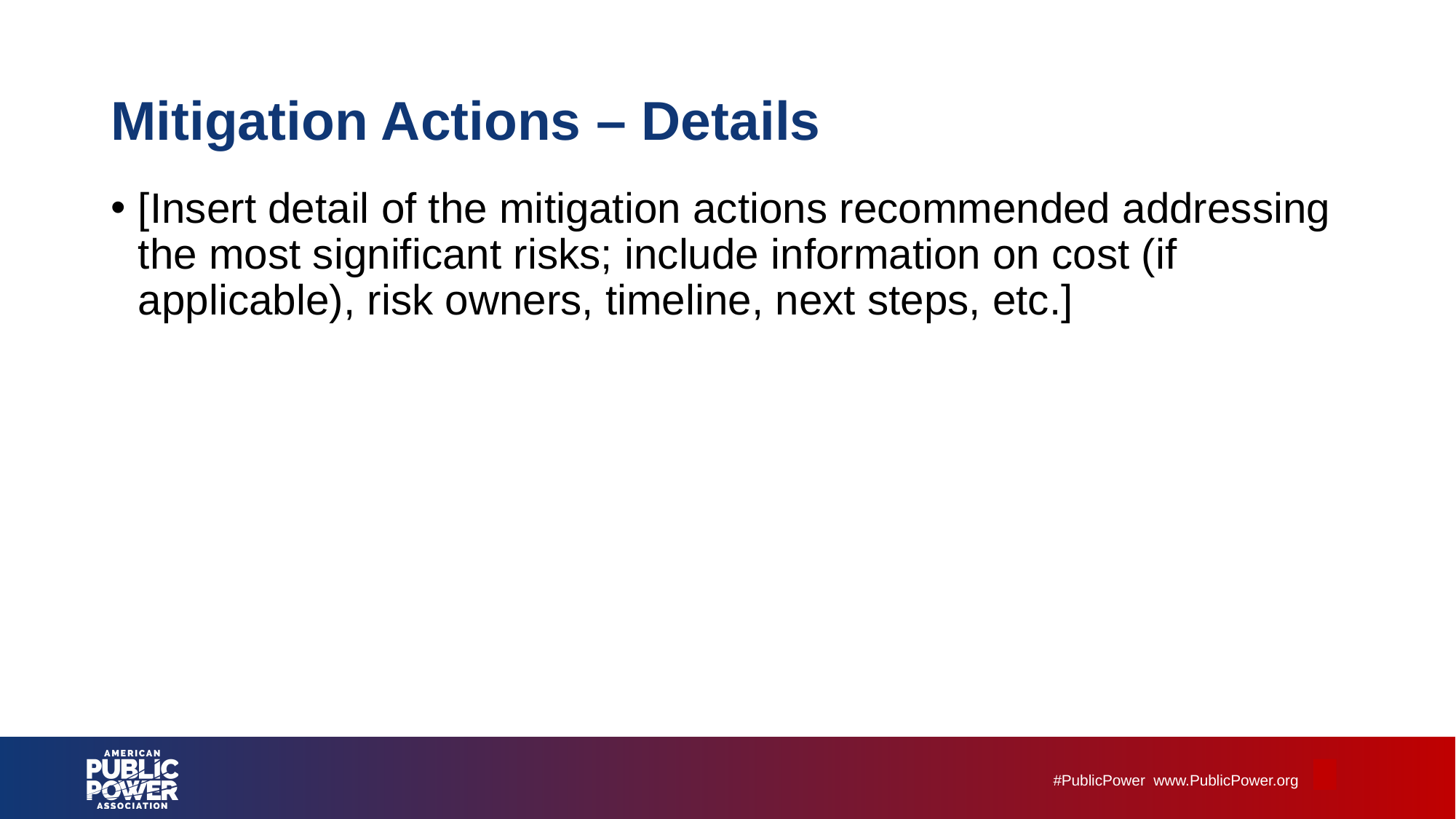

# Mitigation Actions – Details
[Insert detail of the mitigation actions recommended addressing the most significant risks; include information on cost (if applicable), risk owners, timeline, next steps, etc.]